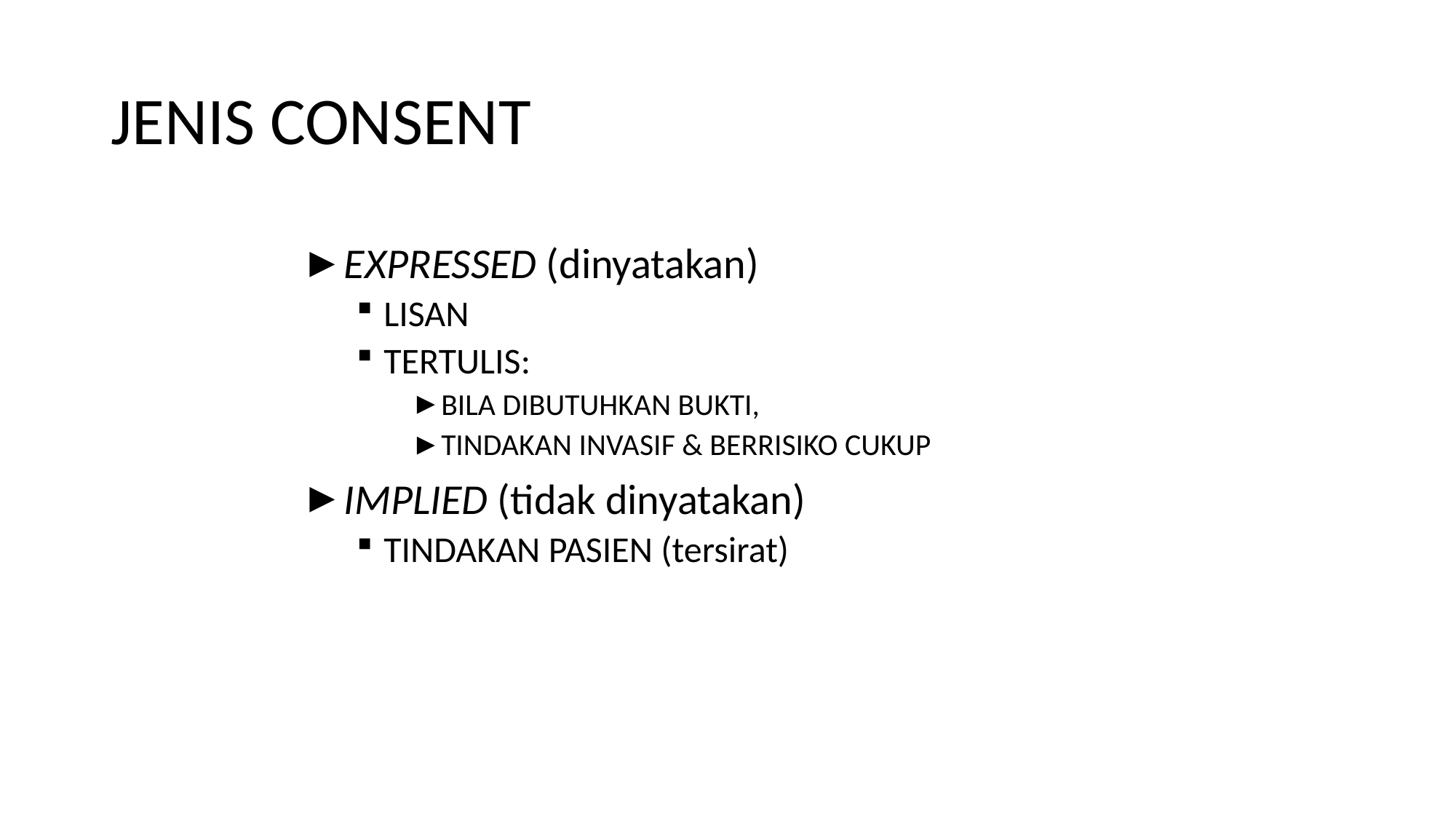

# JENIS CONSENT
EXPRESSED (dinyatakan)
LISAN
TERTULIS:
BILA DIBUTUHKAN BUKTI,
TINDAKAN INVASIF & BERRISIKO CUKUP
IMPLIED (tidak dinyatakan)
TINDAKAN PASIEN (tersirat)